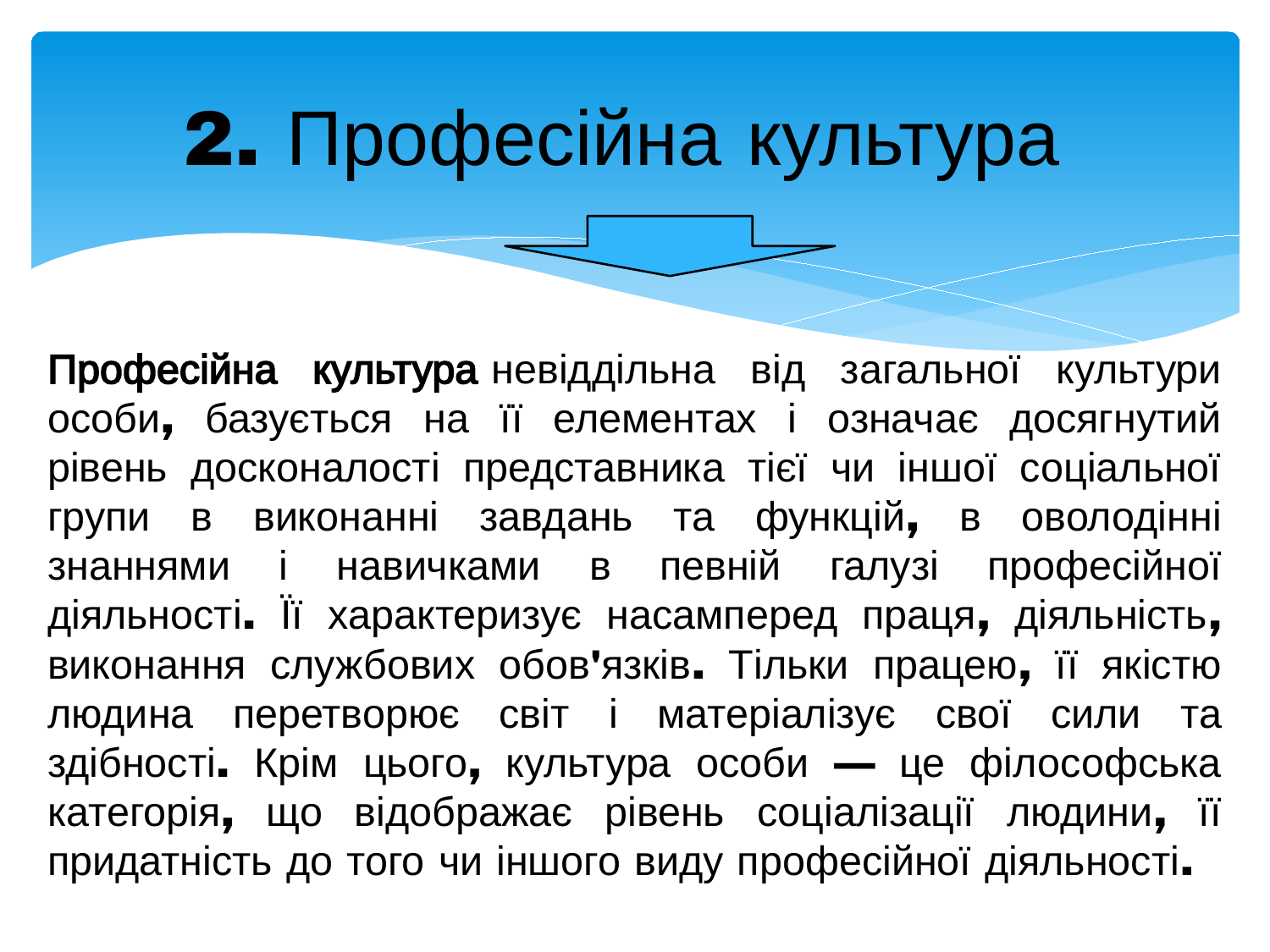

# 2. Професійна культура

Професійна культура невіддільна від загальної культури особи, базується на її елементах і означає досягнутий рівень досконалості представника тієї чи іншої соціальної групи в виконанні завдань та функцій, в оволодінні знаннями і навичками в певній галузі професійної діяльності. Її характеризує насамперед праця, діяльність, виконання службових обов'язків. Тільки працею, її якістю людина перетворює світ і матеріалізує свої сили та здібності. Крім цього, культура особи — це філософська категорія, що відображає рівень соціалізації людини, її придатність до того чи іншого виду професійної діяльності.